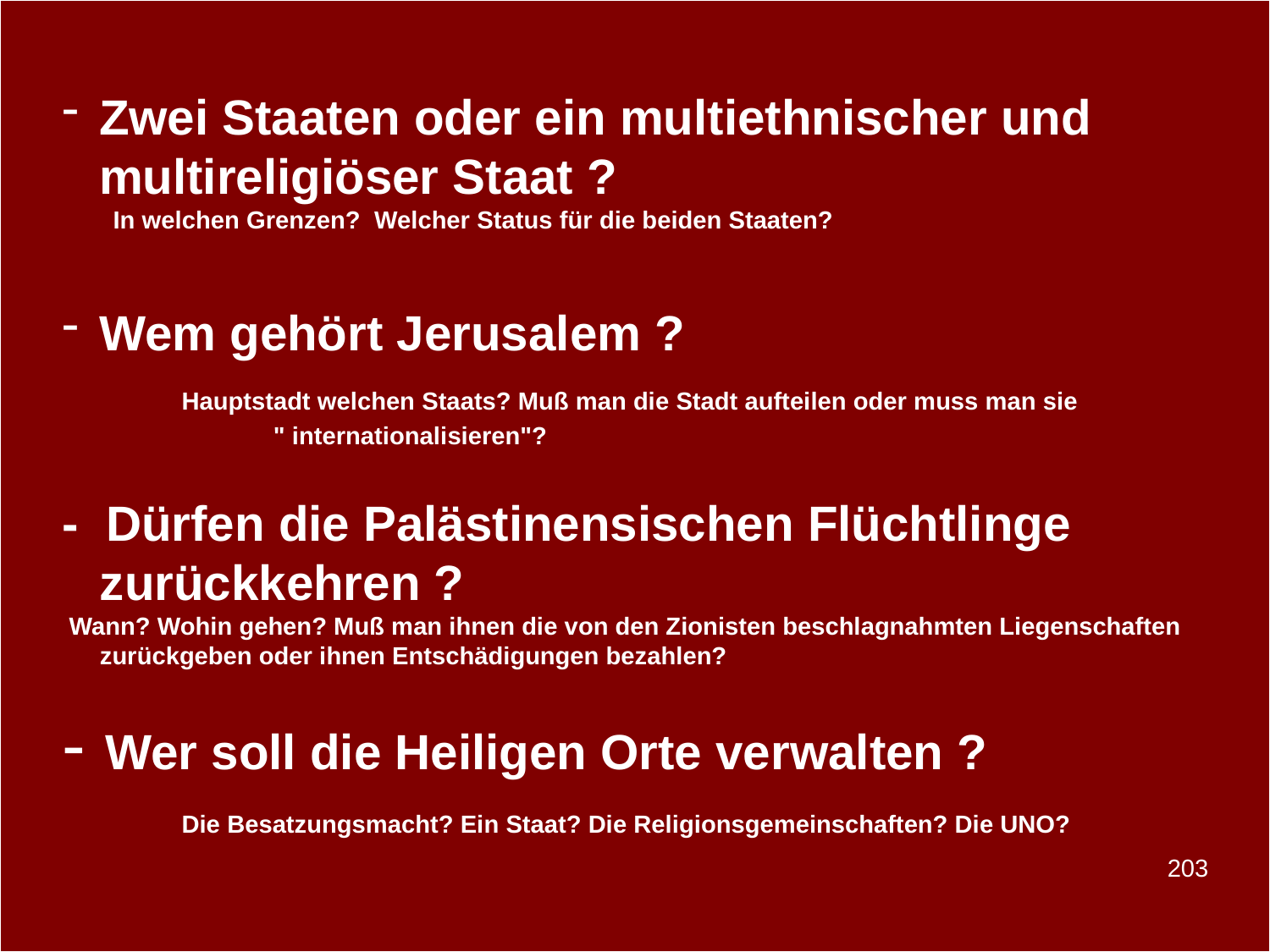

Zwei Staaten oder ein multiethnischer und multireligiöser Staat ?                                                                                    In welchen Grenzen?  Welcher Status für die beiden Staaten?

Wem gehört Jerusalem ?                                           Hauptstadt welchen Staats? Muß man die Stadt aufteilen oder muss man sie                                         " internationalisieren"?

-  Dürfen die Palästinensischen Flüchtlinge zurückkehren ?
 Wann? Wohin gehen? Muß man ihnen die von den Zionisten beschlagnahmten Liegenschaften zurückgeben oder ihnen Entschädigungen bezahlen?

- Wer soll die Heiligen Orte verwalten ?                     Die Besatzungsmacht? Ein Staat? Die Religionsgemeinschaften? Die UNO?
203